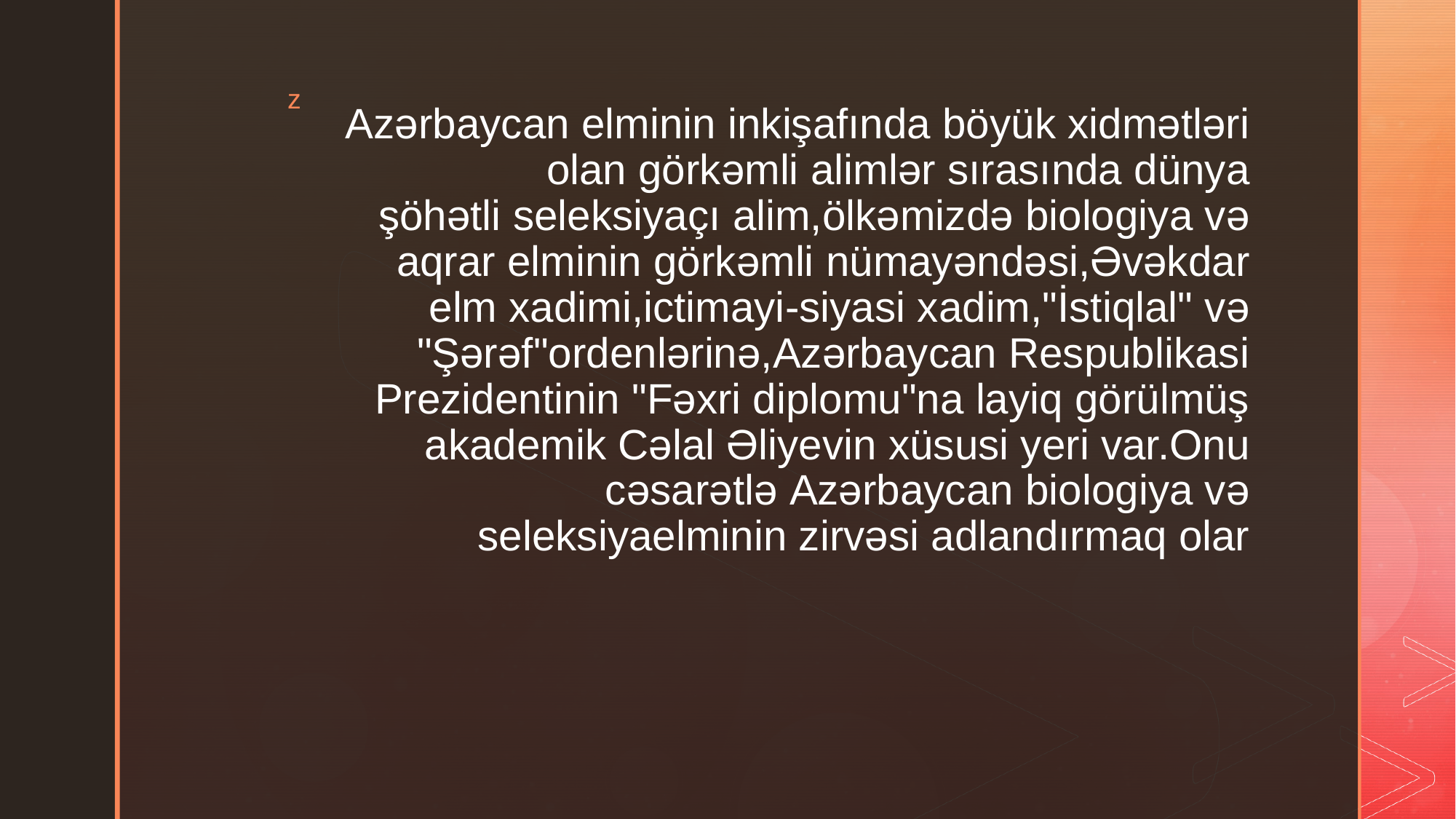

# Azərbaycan elminin inkişafında böyük xidmətləri olan görkəmli alimlər sırasında dünya şöhətli seleksiyaçı alim,ölkəmizdə biologiya və aqrar elminin görkəmli nümayəndəsi,Əvəkdar elm xadimi,ictimayi-siyasi xadim,"İstiqlal" və "Şərəf"ordenlərinə,Azərbaycan Respublikasi Prezidentinin "Fəxri diplomu"na layiq görülmüş akademik Cəlal Əliyevin xüsusi yeri var.Onu cəsarətlə Azərbaycan biologiya və seleksiyaelminin zirvəsi adlandırmaq olar